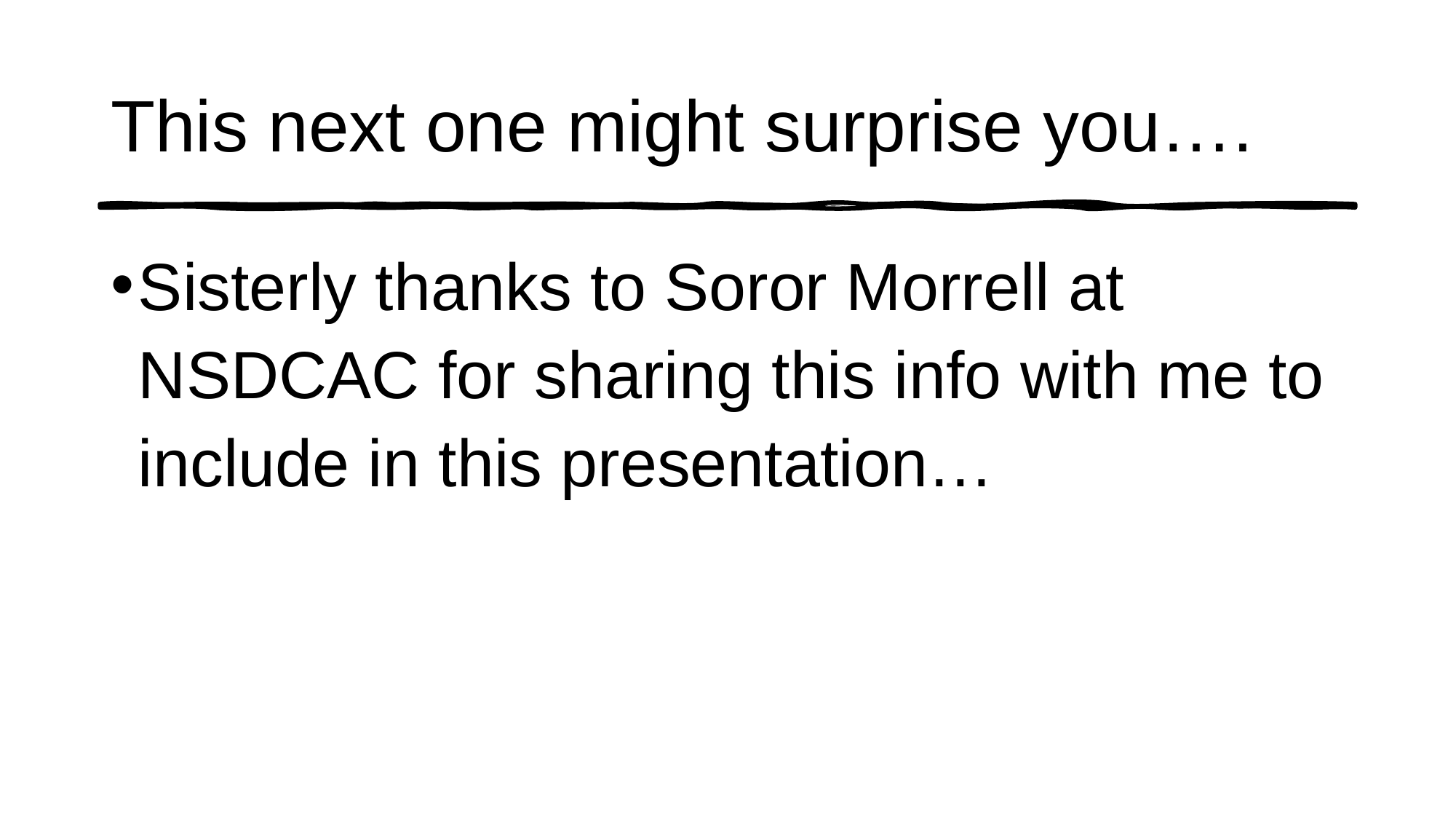

# This next one might surprise you….
Sisterly thanks to Soror Morrell at NSDCAC for sharing this info with me to include in this presentation…